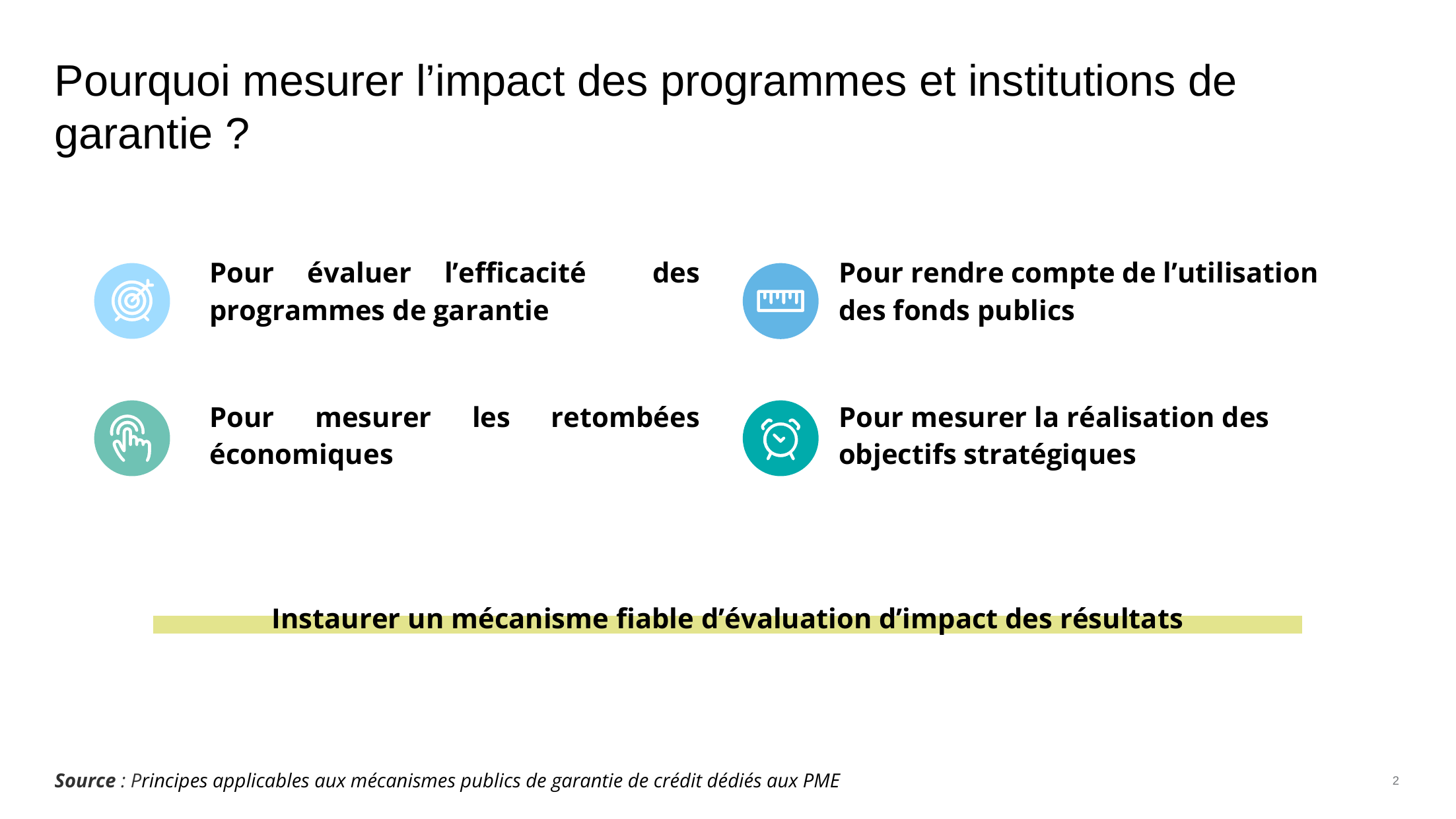

# Pourquoi mesurer l’impact des programmes et institutions de garantie ?
| Pour évaluer l’efficacité des programmes de garantie | Pour rendre compte de l’utilisation des fonds publics |
| --- | --- |
| Pour mesurer les retombées économiques | Pour mesurer la réalisation des objectifs stratégiques |

Instaurer un mécanisme fiable d’évaluation d’impact des résultats
Source : Principes applicables aux mécanismes publics de garantie de crédit dédiés aux PME